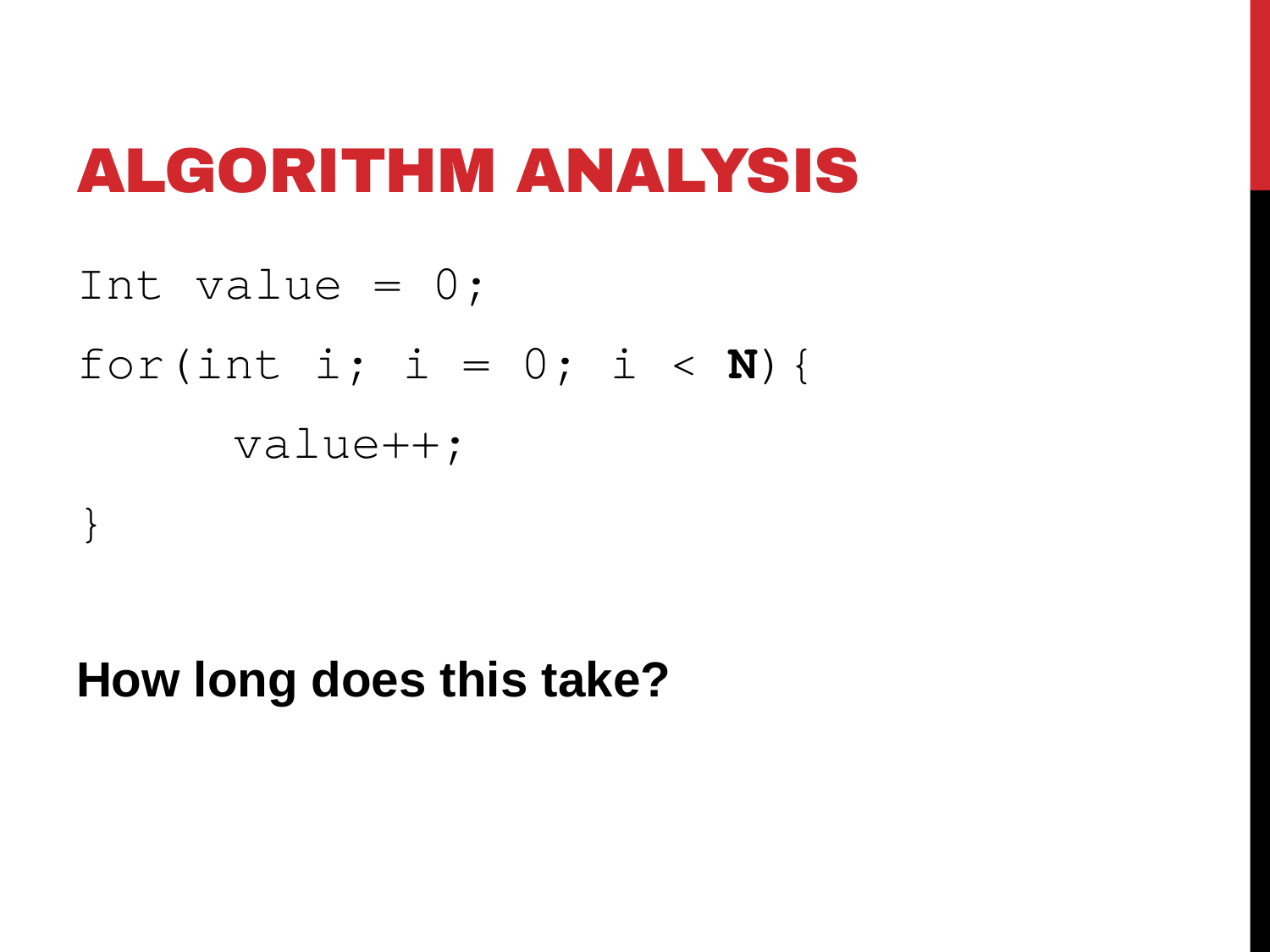

# Algorithm analysis
Int value = 0;
for(int i; i = 0; i < N){
	 value++;
}

How long does this take?